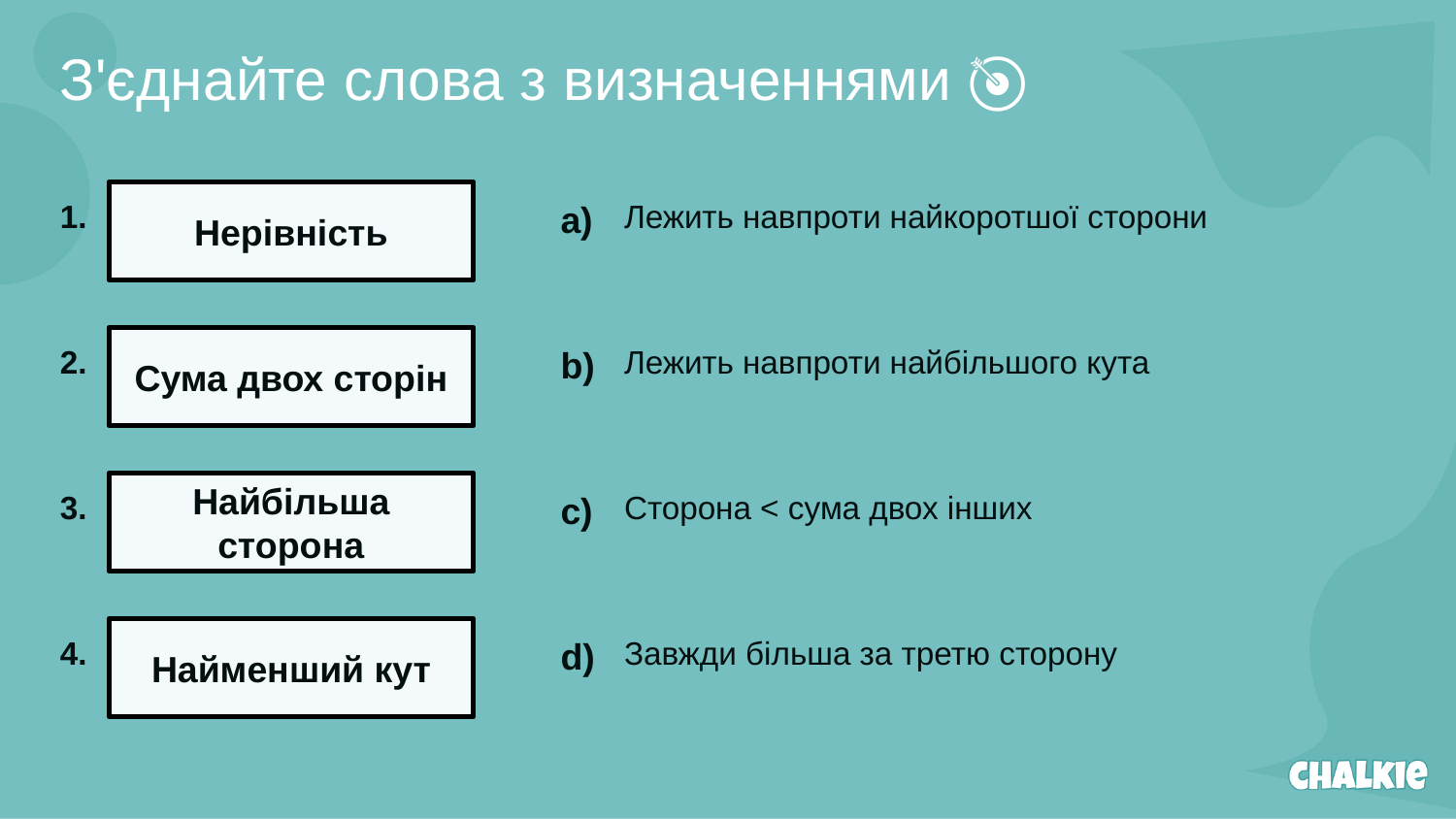

З'єднайте слова з визначеннями 🎯​
1.
Нерівність
a)
Лежить навпроти найкоротшої сторони
2.
Сума двох сторін
b)
Лежить навпроти найбільшого кута
3.
Найбільша сторона
c)
Сторона < сума двох інших
4.
Найменший кут
d)
Завжди більша за третю сторону